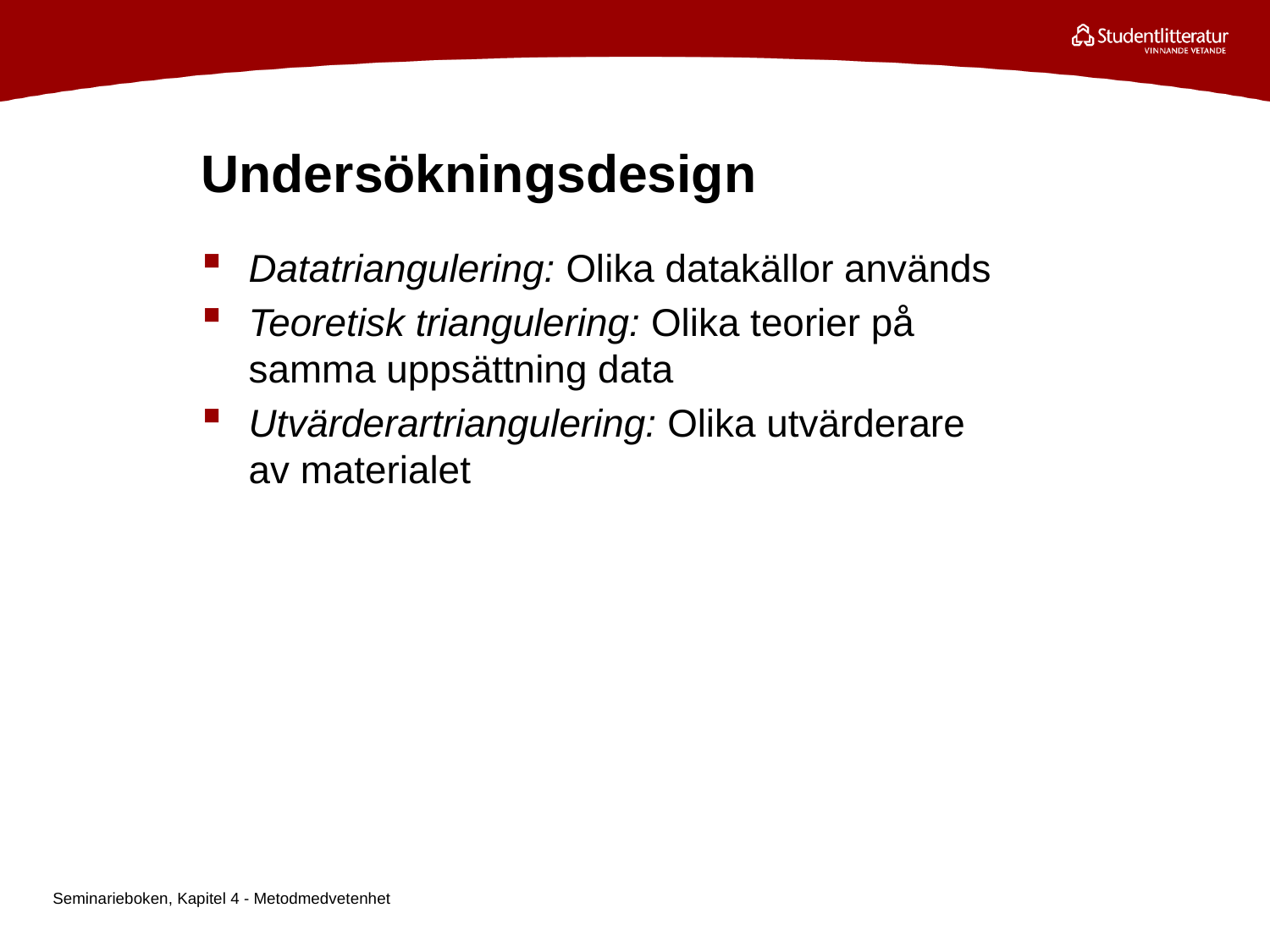

# Undersökningsdesign
Datatriangulering: Olika datakällor används
Teoretisk triangulering: Olika teorier på samma uppsättning data
Utvärderartriangulering: Olika utvärderare av materialet
Seminarieboken, Kapitel 4 - Metodmedvetenhet